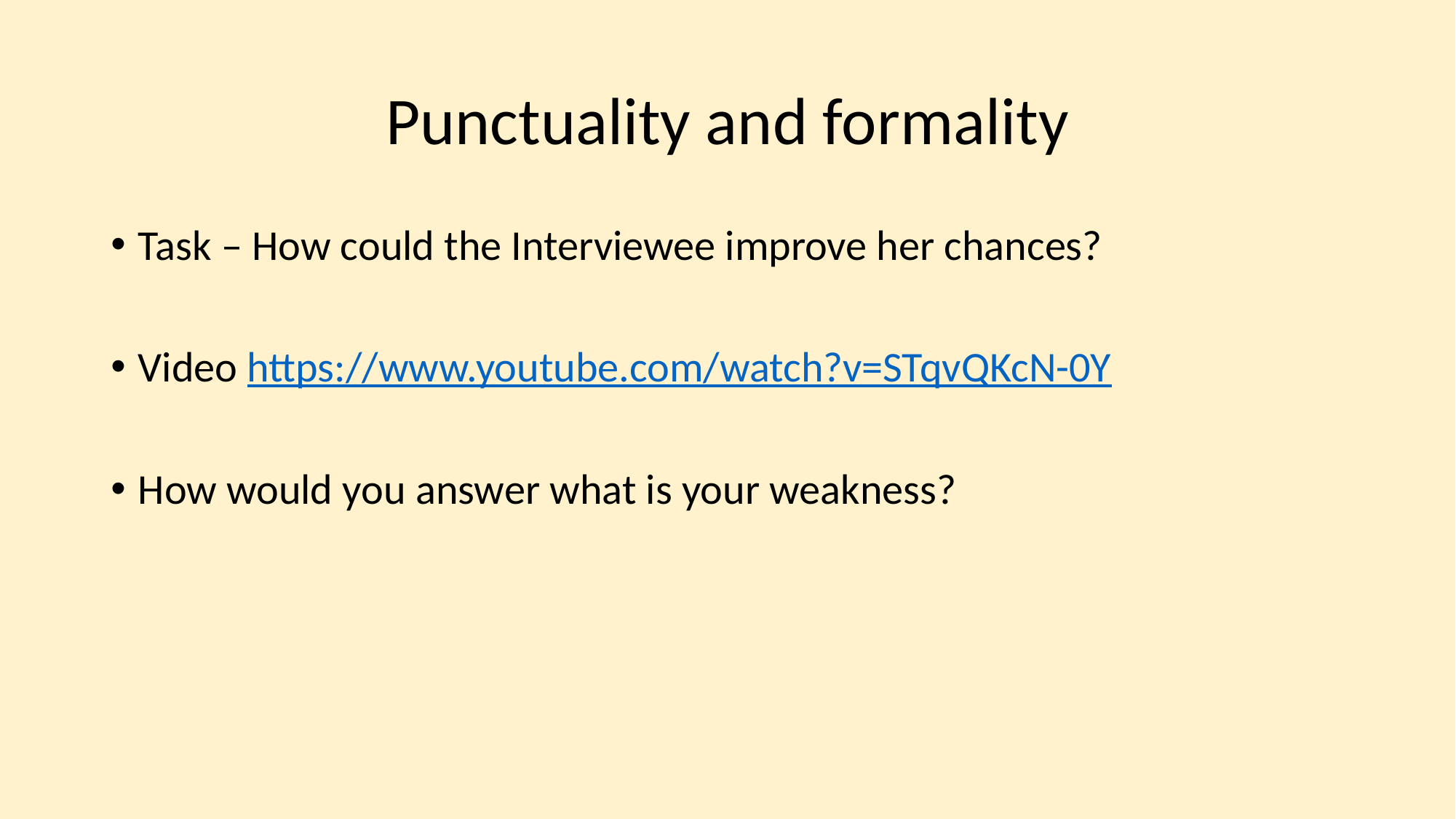

# Punctuality and formality
Task – How could the Interviewee improve her chances?

Video https://www.youtube.com/watch?v=STqvQKcN-0Y

How would you answer what is your weakness?